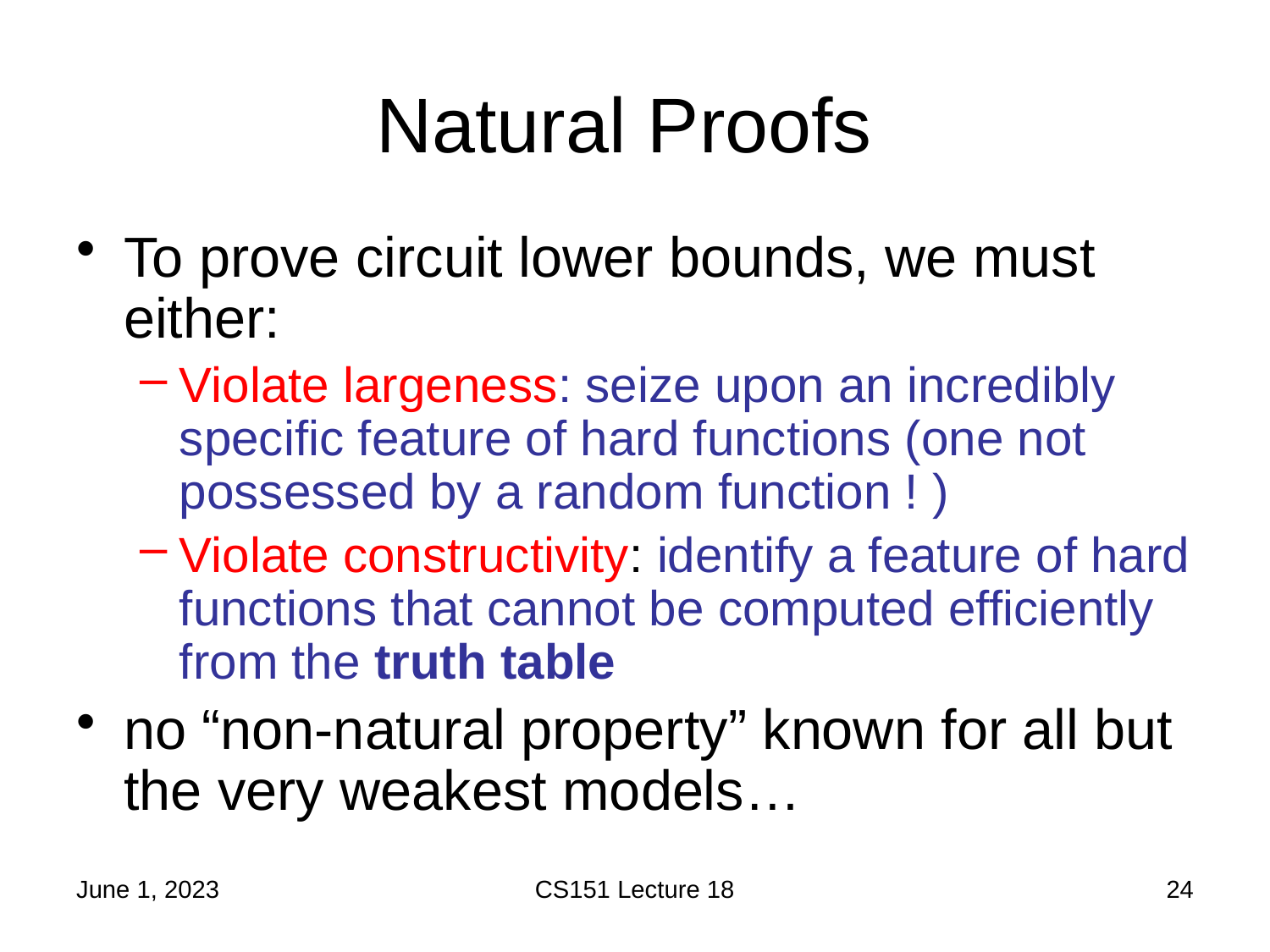

# Natural Proofs
To prove circuit lower bounds, we must either:
Violate largeness: seize upon an incredibly specific feature of hard functions (one not possessed by a random function ! )
Violate constructivity: identify a feature of hard functions that cannot be computed efficiently from the truth table
no “non-natural property” known for all but the very weakest models…
June 1, 2023
CS151 Lecture 18
24